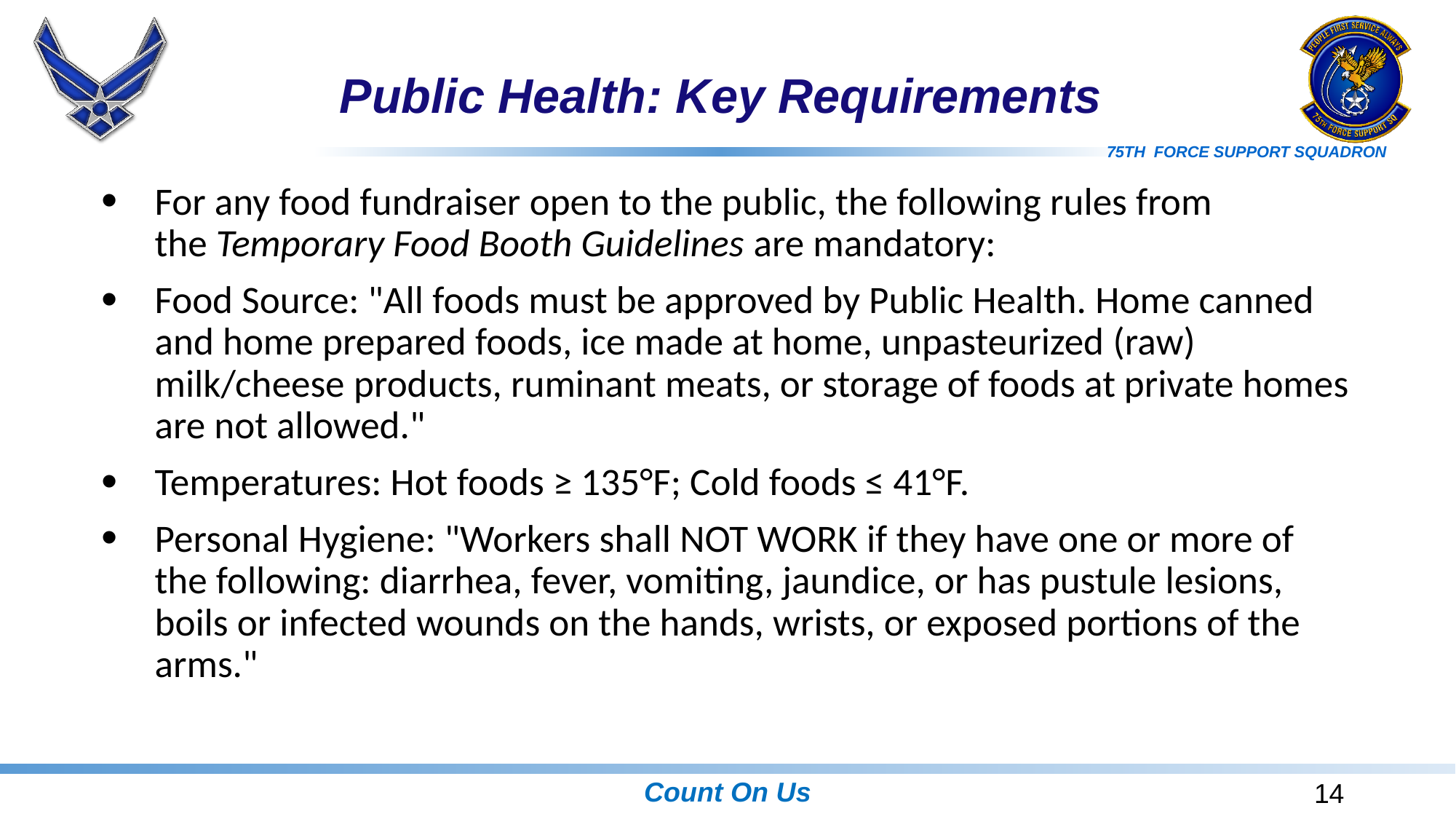

# Public Health: Key Requirements
For any food fundraiser open to the public, the following rules from the Temporary Food Booth Guidelines are mandatory:
Food Source: "All foods must be approved by Public Health. Home canned and home prepared foods, ice made at home, unpasteurized (raw) milk/cheese products, ruminant meats, or storage of foods at private homes are not allowed."
Temperatures: Hot foods ≥ 135°F; Cold foods ≤ 41°F.
Personal Hygiene: "Workers shall NOT WORK if they have one or more of the following: diarrhea, fever, vomiting, jaundice, or has pustule lesions, boils or infected wounds on the hands, wrists, or exposed portions of the arms."